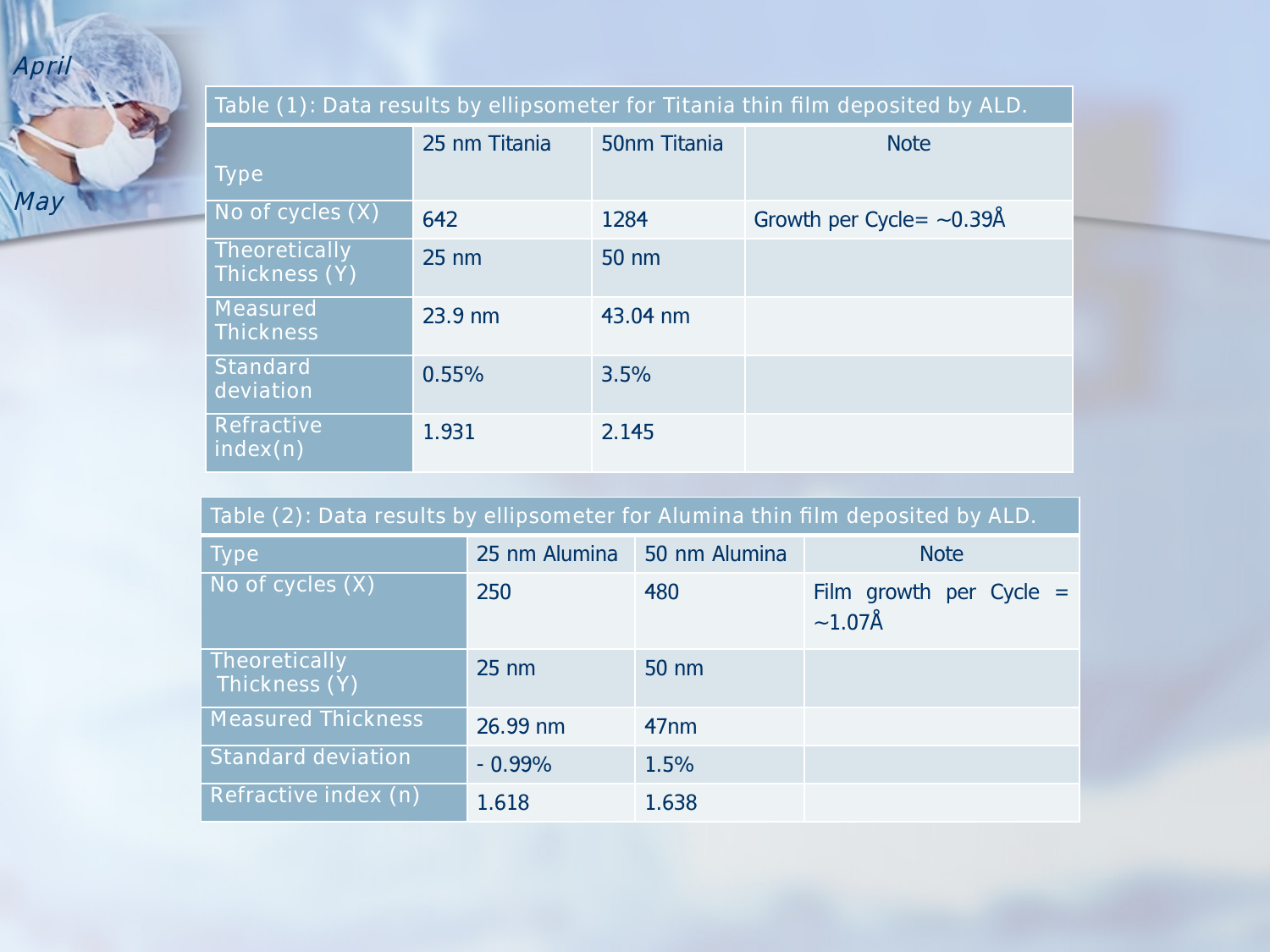

April
| Table (1): Data results by ellipsometer for Titania thin film deposited by ALD. |  |  |  |
| --- | --- | --- | --- |
| Type | 25 nm Titania | 50nm Titania | Note |
| No of cycles (X) | 642 | 1284 | Growth per Cycle= ~0.39Å |
| Theoretically Thickness (Y) | 25 nm | 50 nm |  |
| Measured Thickness | 23.9 nm | 43.04 nm |  |
| Standard deviation | 0.55% | 3.5% |  |
| Refractive index(n) | 1.931 | 2.145 |  |
May
| Table (2): Data results by ellipsometer for Alumina thin film deposited by ALD. |  |  |  |
| --- | --- | --- | --- |
| Type | 25 nm Alumina | 50 nm Alumina | Note |
| No of cycles (X) | 250 | 480 | Film growth per Cycle = ~1.07Å |
| Theoretically Thickness (Y) | 25 nm | 50 nm |  |
| Measured Thickness | 26.99 nm | 47nm |  |
| Standard deviation | - 0.99% | 1.5% |  |
| Refractive index (n) | 1.618 | 1.638 |  |